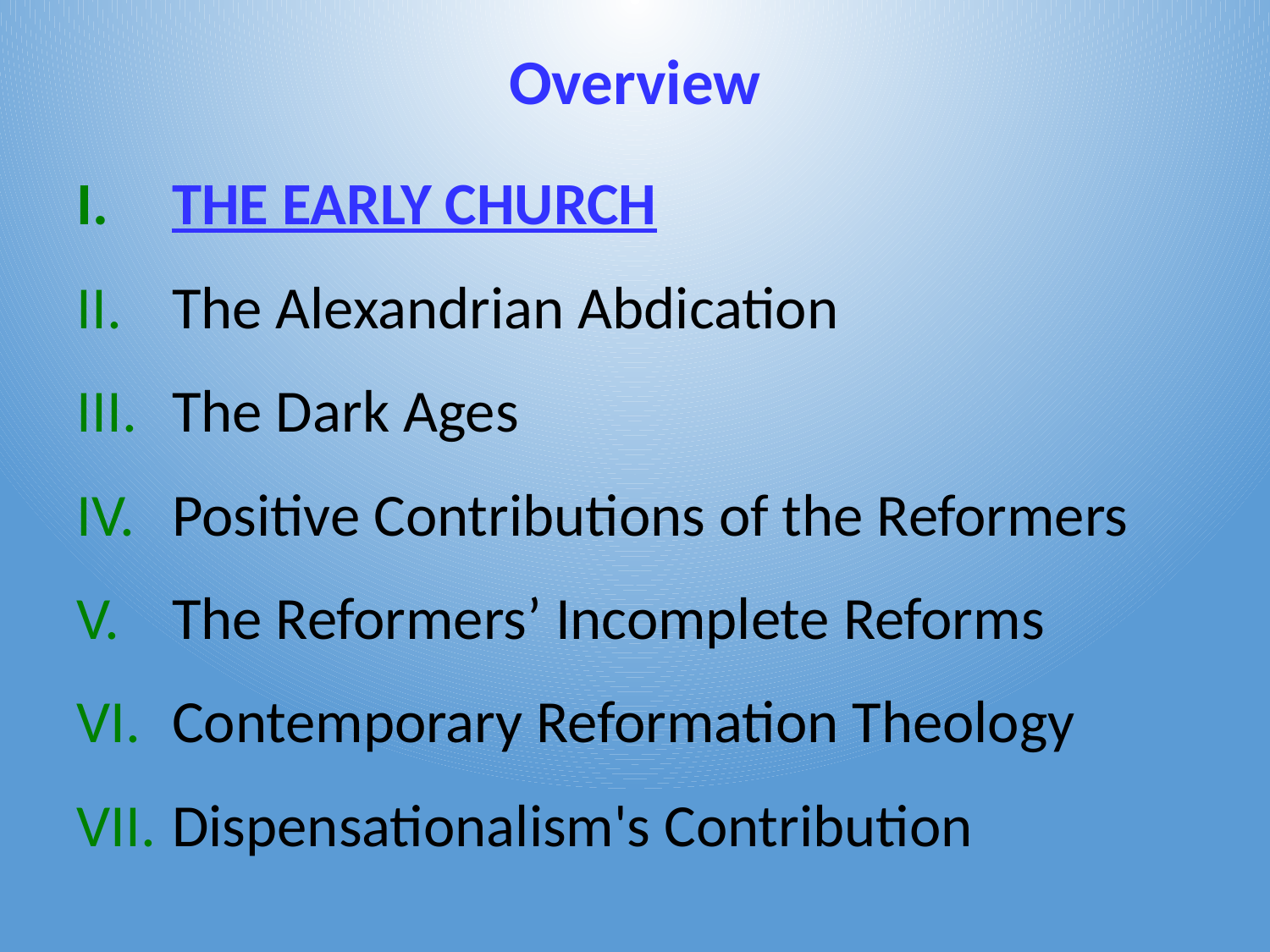

# Overview
THE EARLY CHURCH
The Alexandrian Abdication
The Dark Ages
Positive Contributions of the Reformers
The Reformers’ Incomplete Reforms
Contemporary Reformation Theology
Dispensationalism's Contribution